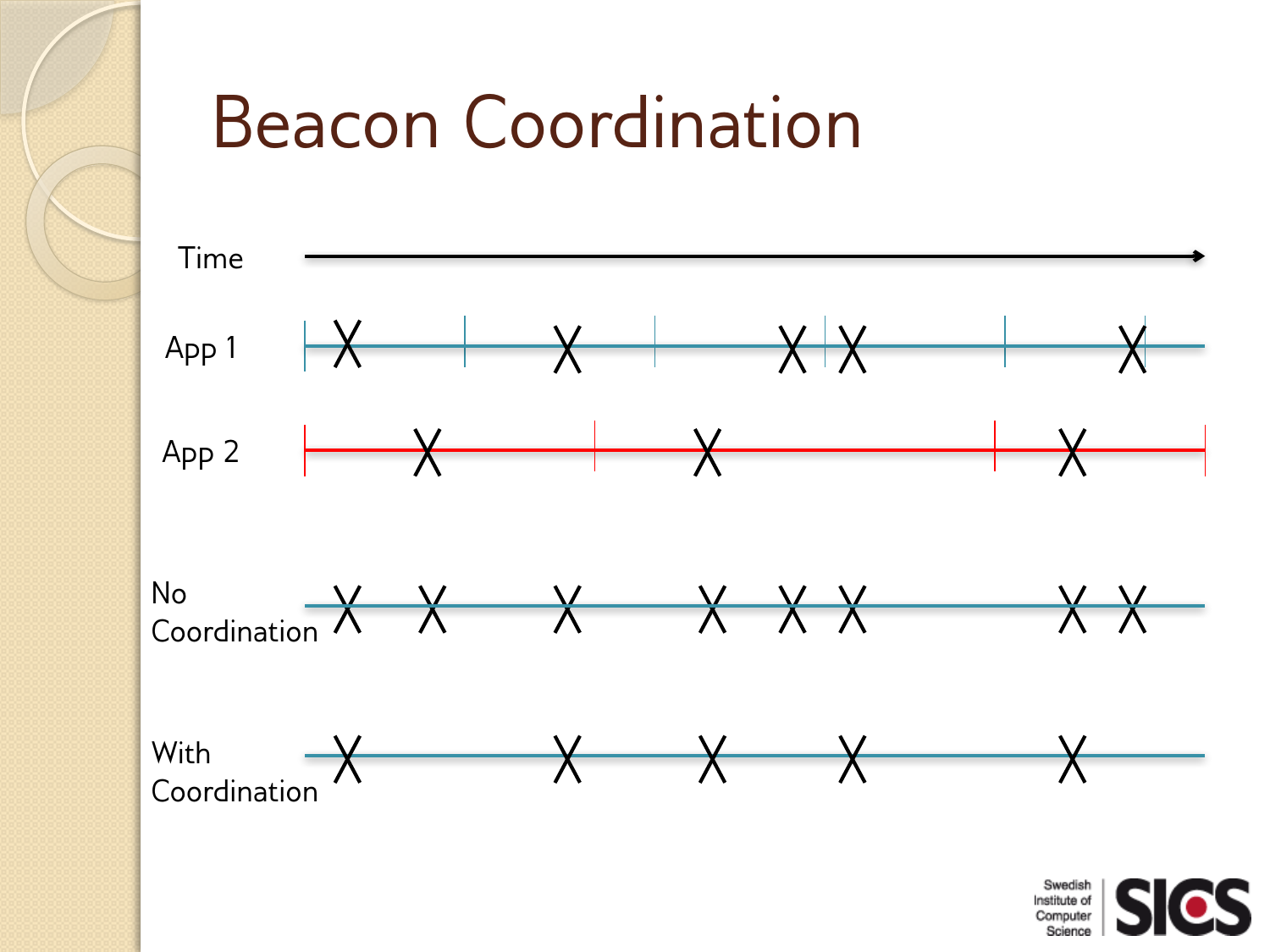

# Beacon Coordination
Time
App 1
App 2
No
Coordination
With
Coordination